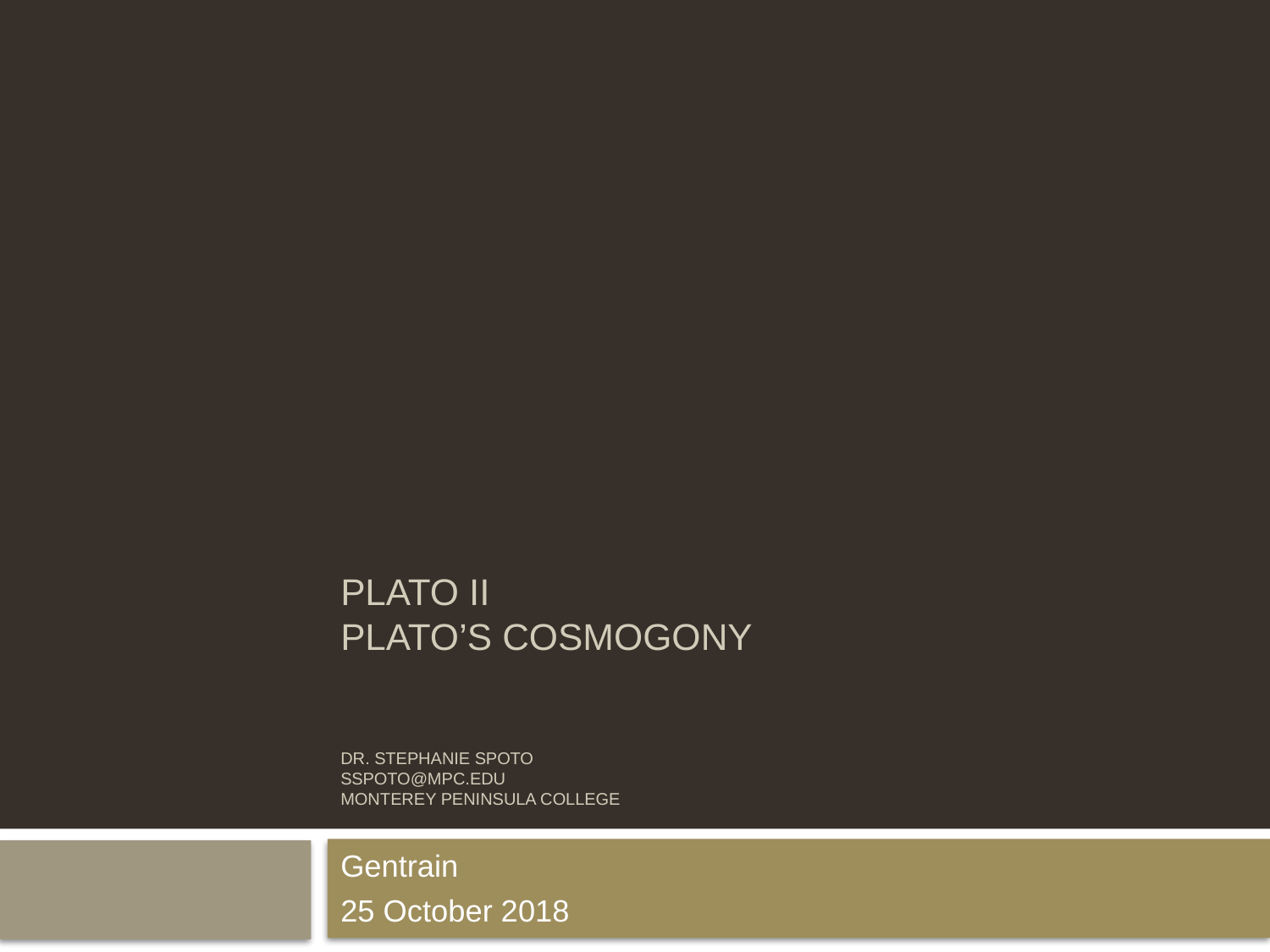

# Plato II Plato’s Cosmogony Dr. Stephanie Spoto sspoto@mpc.edu Monterey Peninsula College
Gentrain
25 October 2018